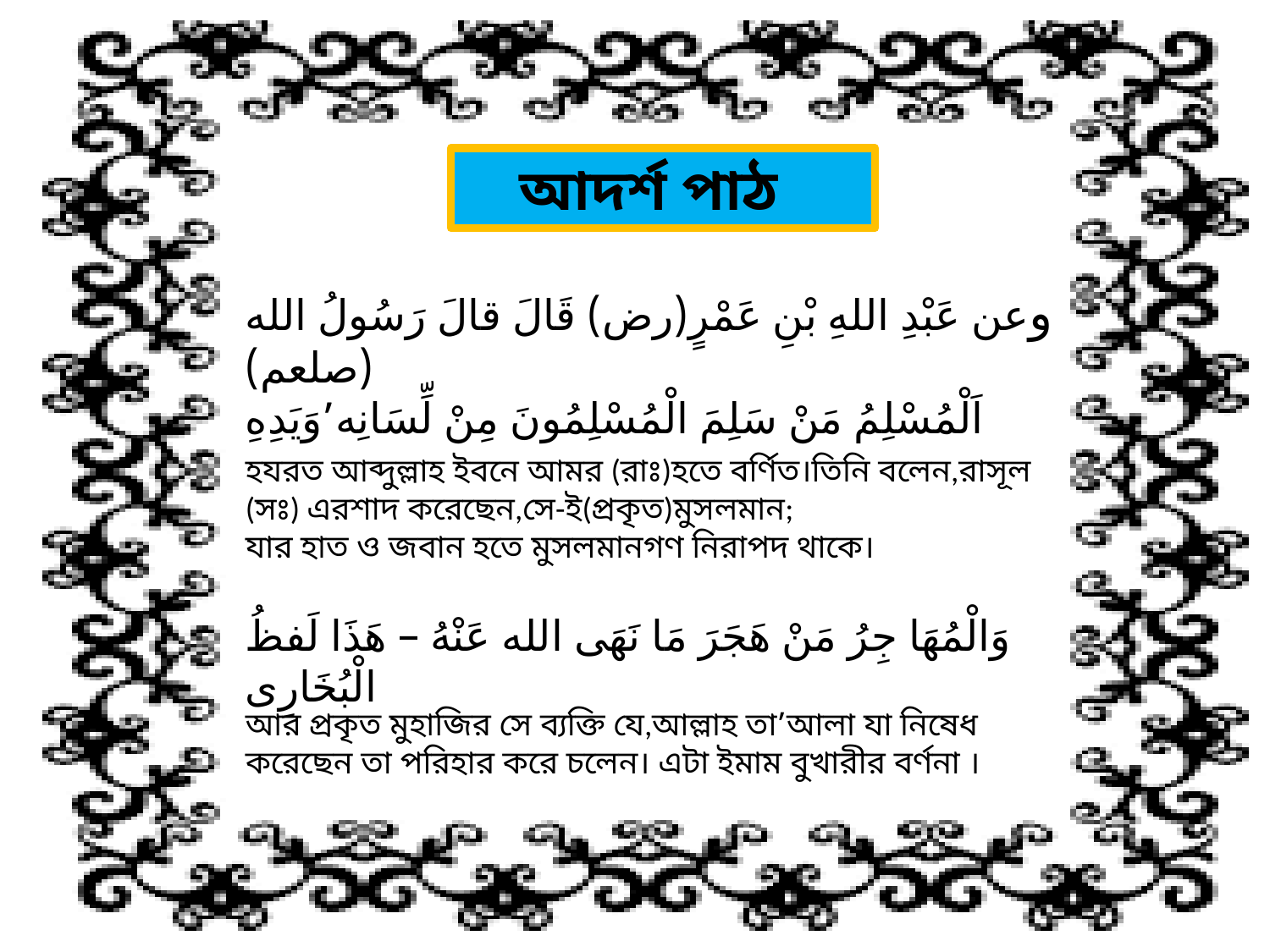

আদর্শ পাঠ
وعن عَبْدِ اللهِ بْنِ عَمْرٍ(رض) قَالَ قالَ رَسُولُ الله (صلعم)
اَلْمُسْلِمُ مَنْ سَلِمَ الْمُسْلِمُونَ مِنْ لِّسَانِه’وَيَدِهِ
হযরত আব্দুল্লাহ ইবনে আমর (রাঃ)হতে বর্ণিত।তিনি বলেন,রাসূল (সঃ) এরশাদ করেছেন,সে-ই(প্রকৃত)মুসলমান;
যার হাত ও জবান হতে মুসলমানগণ নিরাপদ থাকে।
وَالْمُهَا جِرُ مَنْ هَجَرَ مَا نَهَى الله عَنْهُ – هَذَا لَفظُ الْبُخَارِى
আর প্রকৃত মুহাজির সে ব্যক্তি যে,আল্লাহ তা’আলা যা নিষেধ করেছেন তা পরিহার করে চলেন। এটা ইমাম বুখারীর বর্ণনা ।